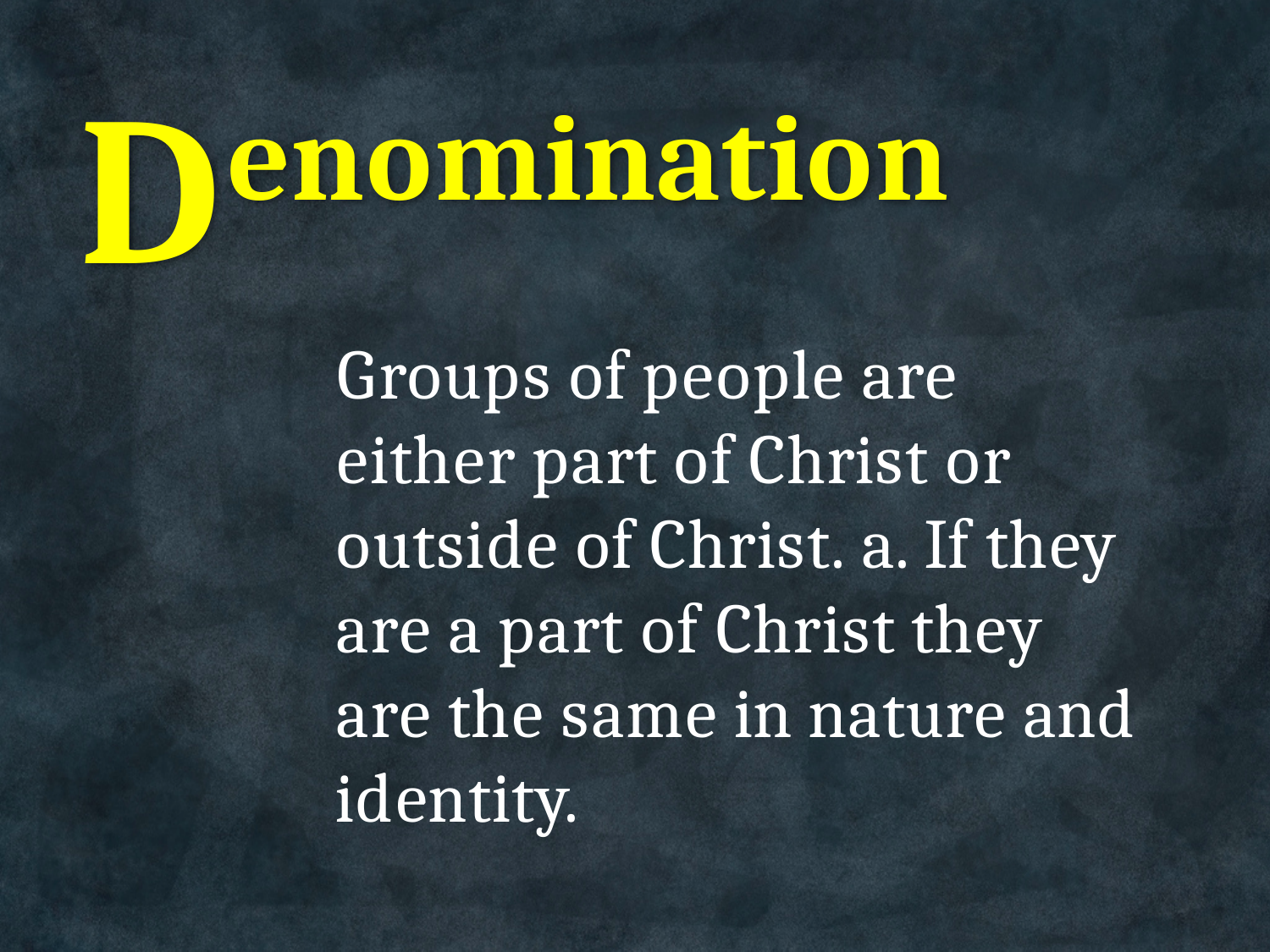

# Denomination
Groups of people are either part of Christ or outside of Christ. a. If they are a part of Christ they are the same in nature and identity.